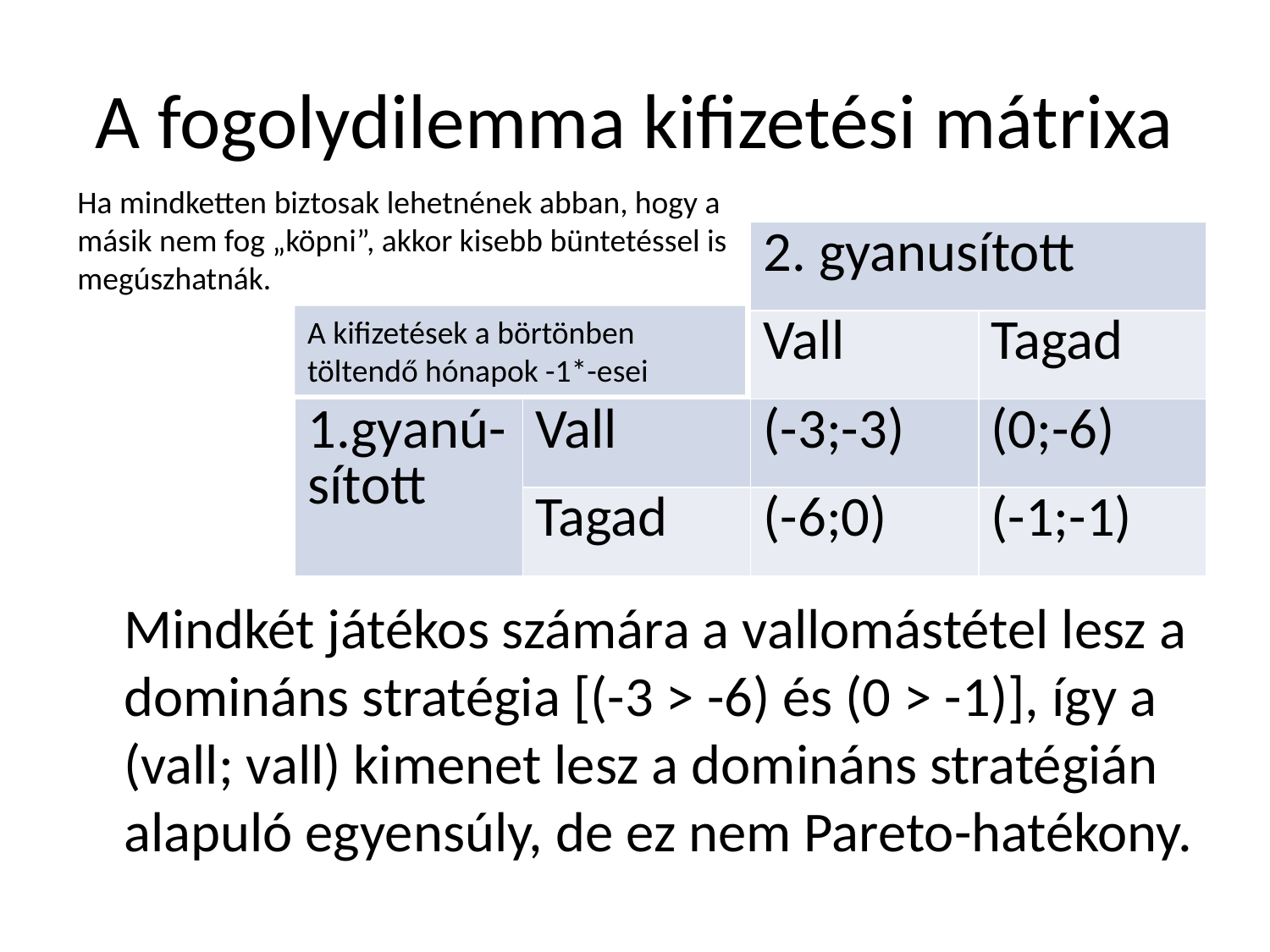

# A fogolydilemma kifizetési mátrixa
Ha mindketten biztosak lehetnének abban, hogy a másik nem fog „köpni”, akkor kisebb büntetéssel is megúszhatnák.
|  |  | 2. gyanusított |  |
| --- | --- | --- | --- |
|  |  | Vall | Tagad |
| 1.gyanú- sított | Vall | (-3;-3) | (0;-6) |
|  | Tagad | (-6;0) | (-1;-1) |
A kifizetések a börtönben töltendő hónapok -1*-esei
	Mindkét játékos számára a vallomástétel lesz a domináns stratégia [(-3 > -6) és (0 > -1)], így a (vall; vall) kimenet lesz a domináns stratégián alapuló egyensúly, de ez nem Pareto-hatékony.